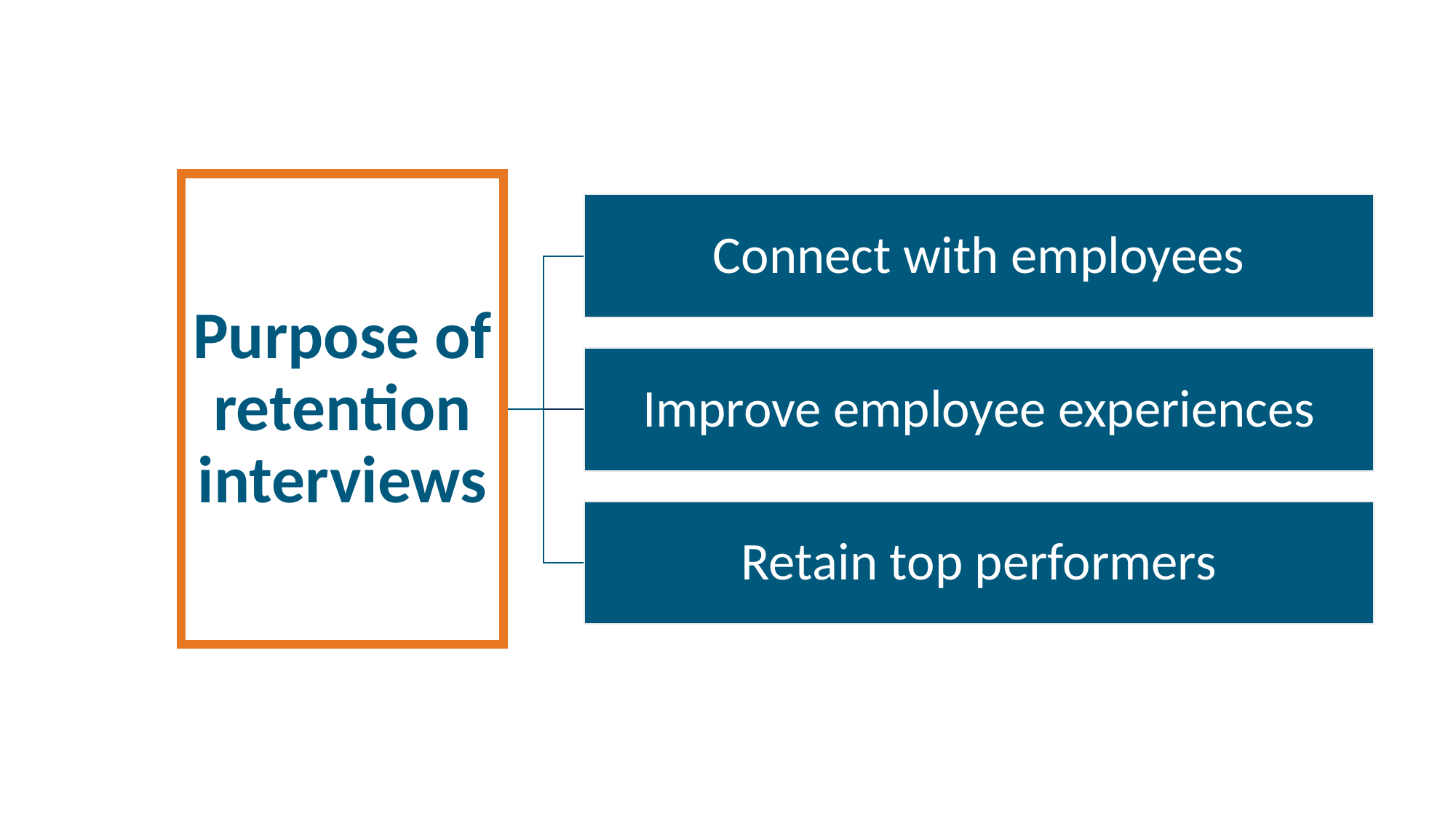

Purpose of retention interviews
Connect with employees
Improve employee experiences
Retain top performers